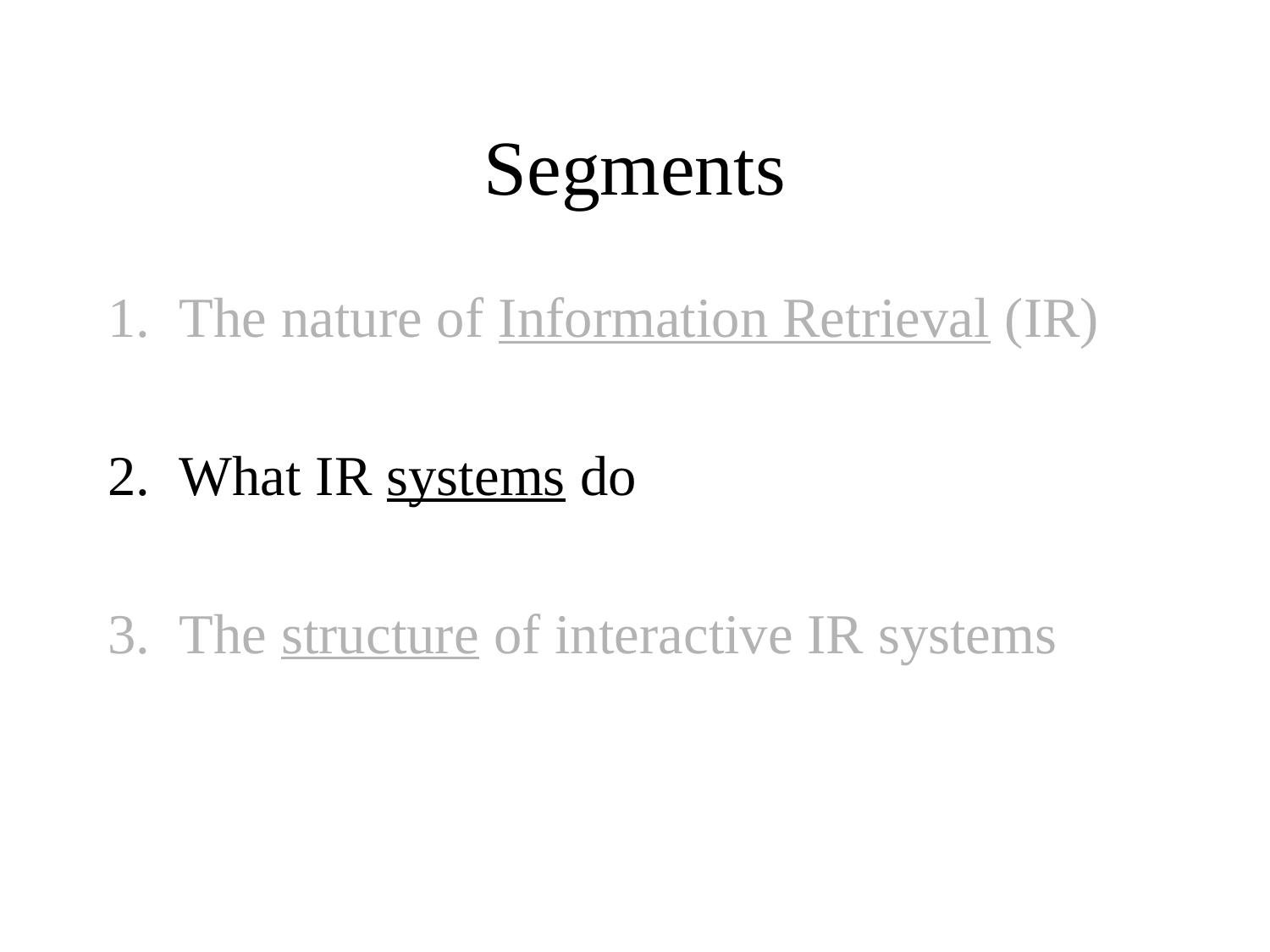

# Segments
The nature of Information Retrieval (IR)

What IR systems do

The structure of interactive IR systems